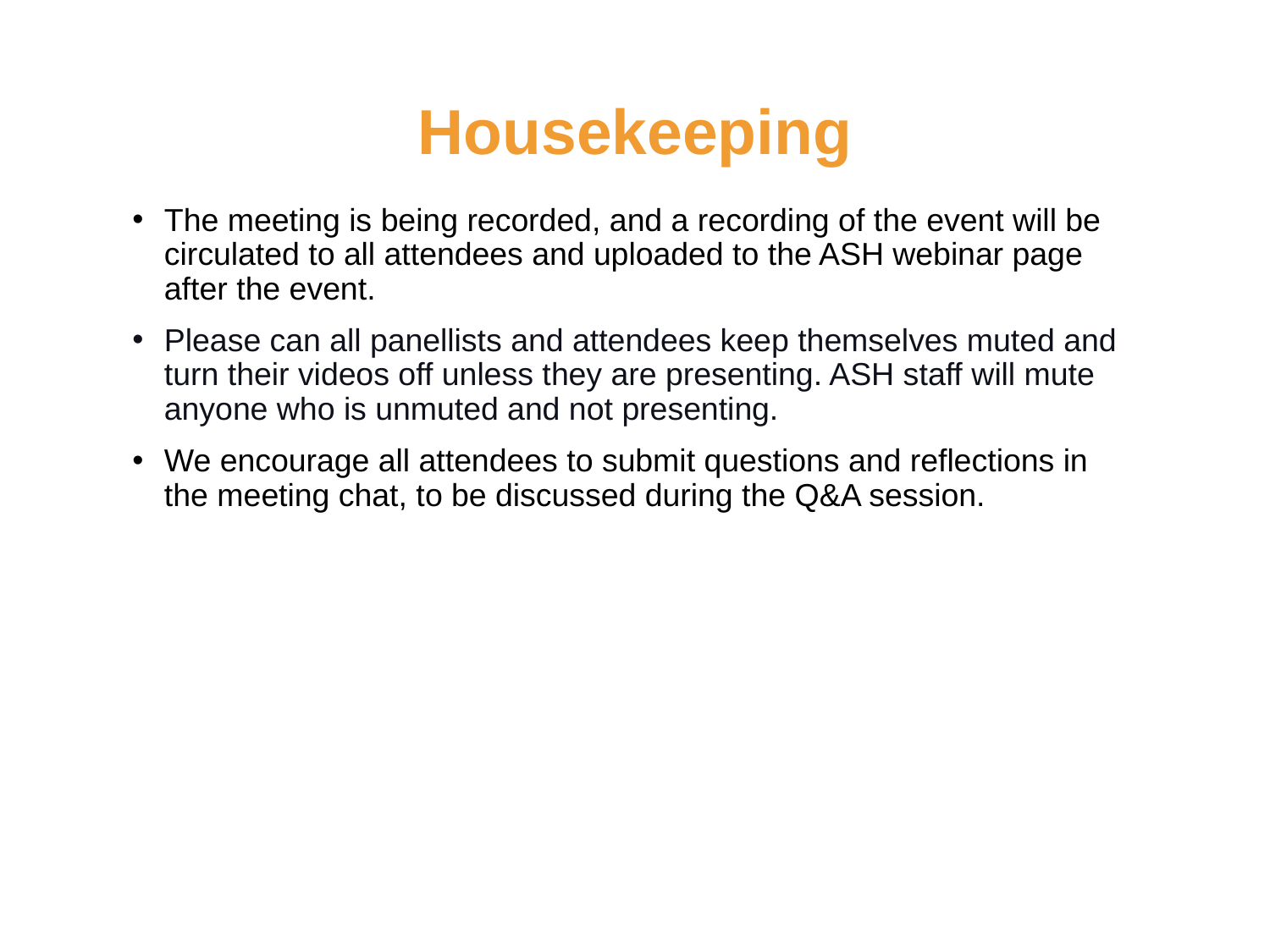

# Housekeeping
The meeting is being recorded, and a recording of the event will be circulated to all attendees and uploaded to the ASH webinar page after the event.
Please can all panellists and attendees keep themselves muted and turn their videos off unless they are presenting. ASH staff will mute anyone who is unmuted and not presenting.
We encourage all attendees to submit questions and reflections in the meeting chat, to be discussed during the Q&A session.